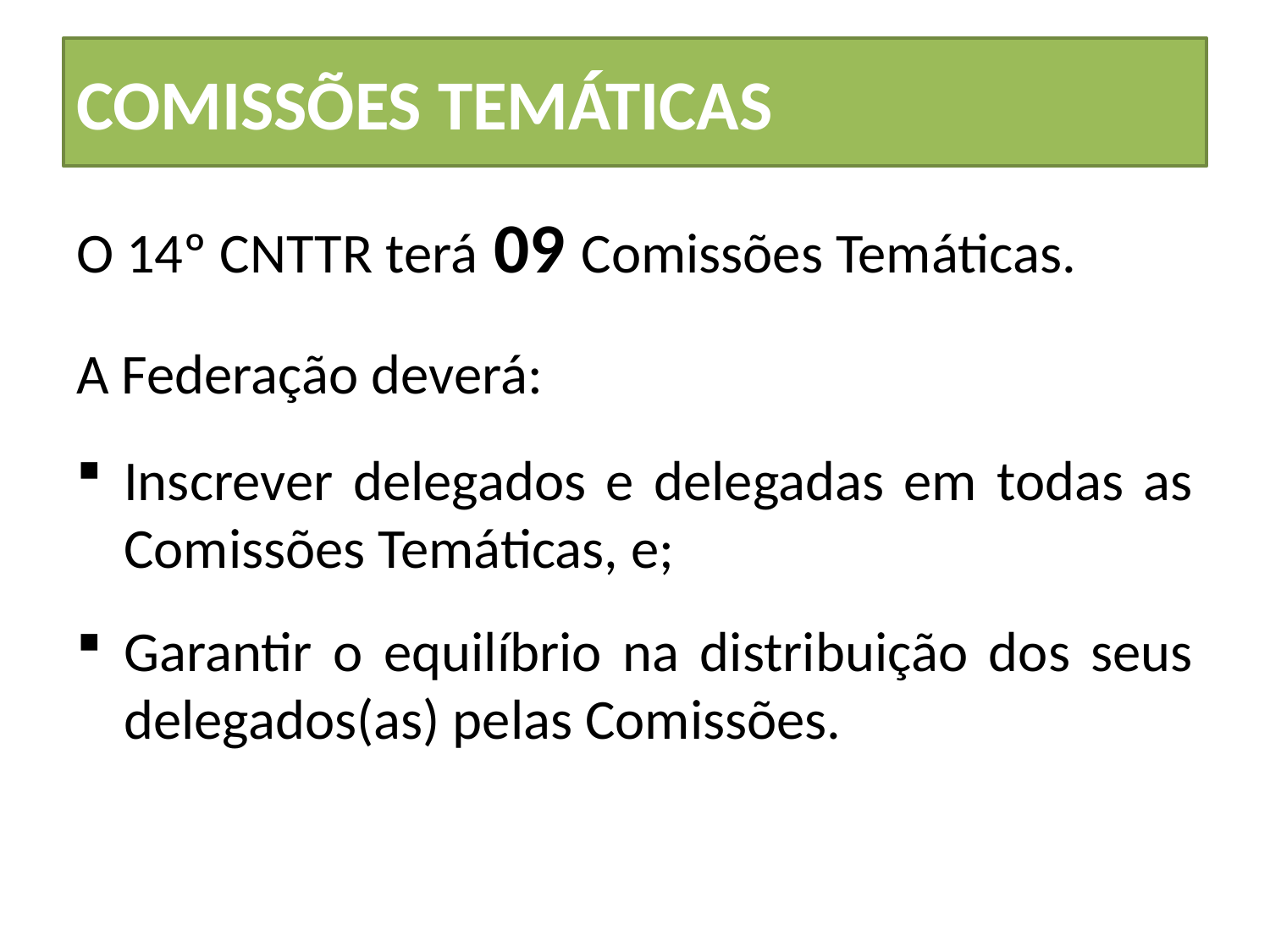

# COMISSÕES TEMÁTICAS
O 14º CNTTR terá 09 Comissões Temáticas.

A Federação deverá:

Inscrever delegados e delegadas em todas as Comissões Temáticas, e;

Garantir o equilíbrio na distribuição dos seus delegados(as) pelas Comissões.